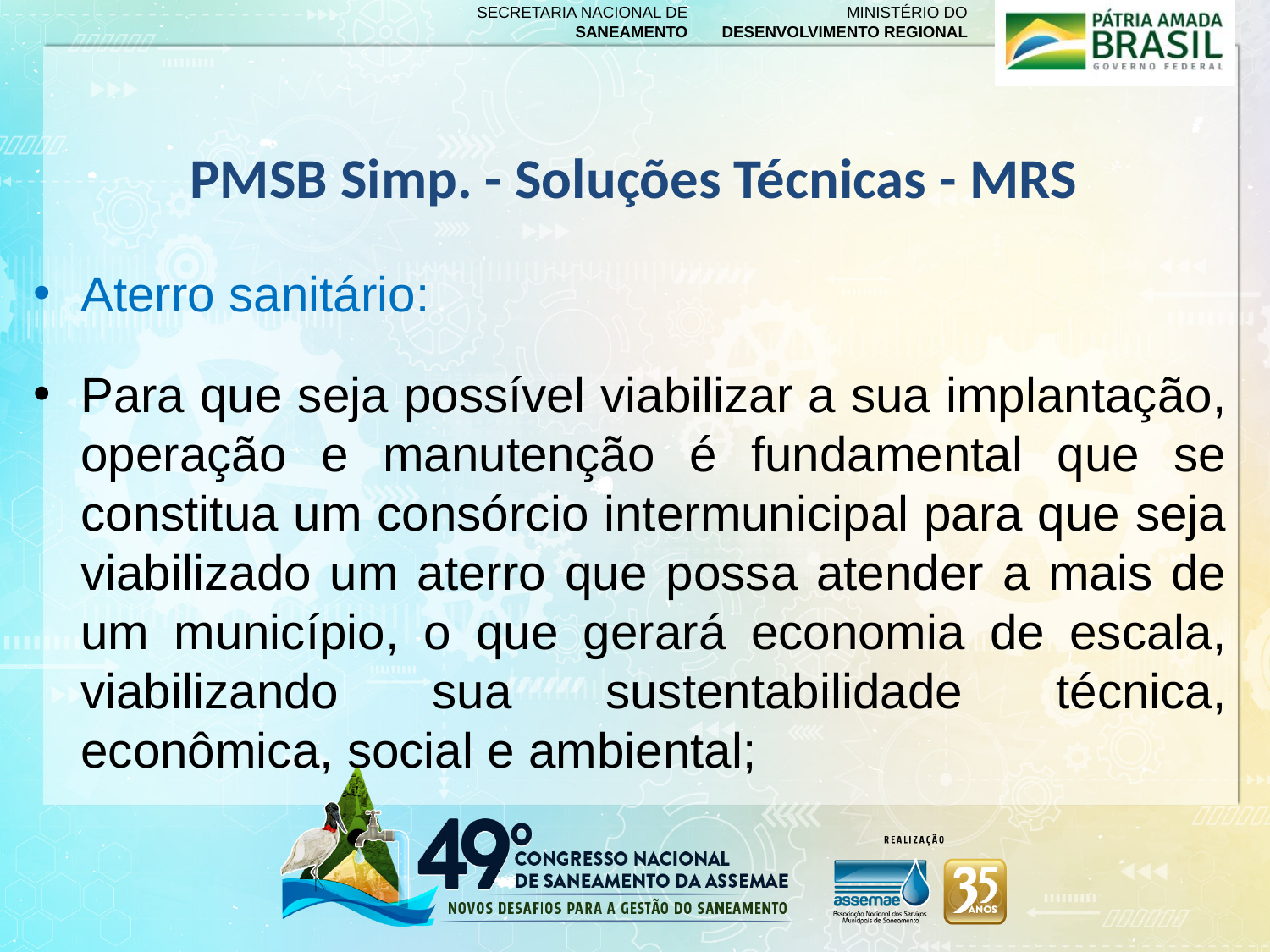

PMSB Simp. - Soluções Técnicas - MRS
#
Aterro sanitário:
Para que seja possível viabilizar a sua implantação, operação e manutenção é fundamental que se constitua um consórcio intermunicipal para que seja viabilizado um aterro que possa atender a mais de um município, o que gerará economia de escala, viabilizando sua sustentabilidade técnica, econômica, social e ambiental;